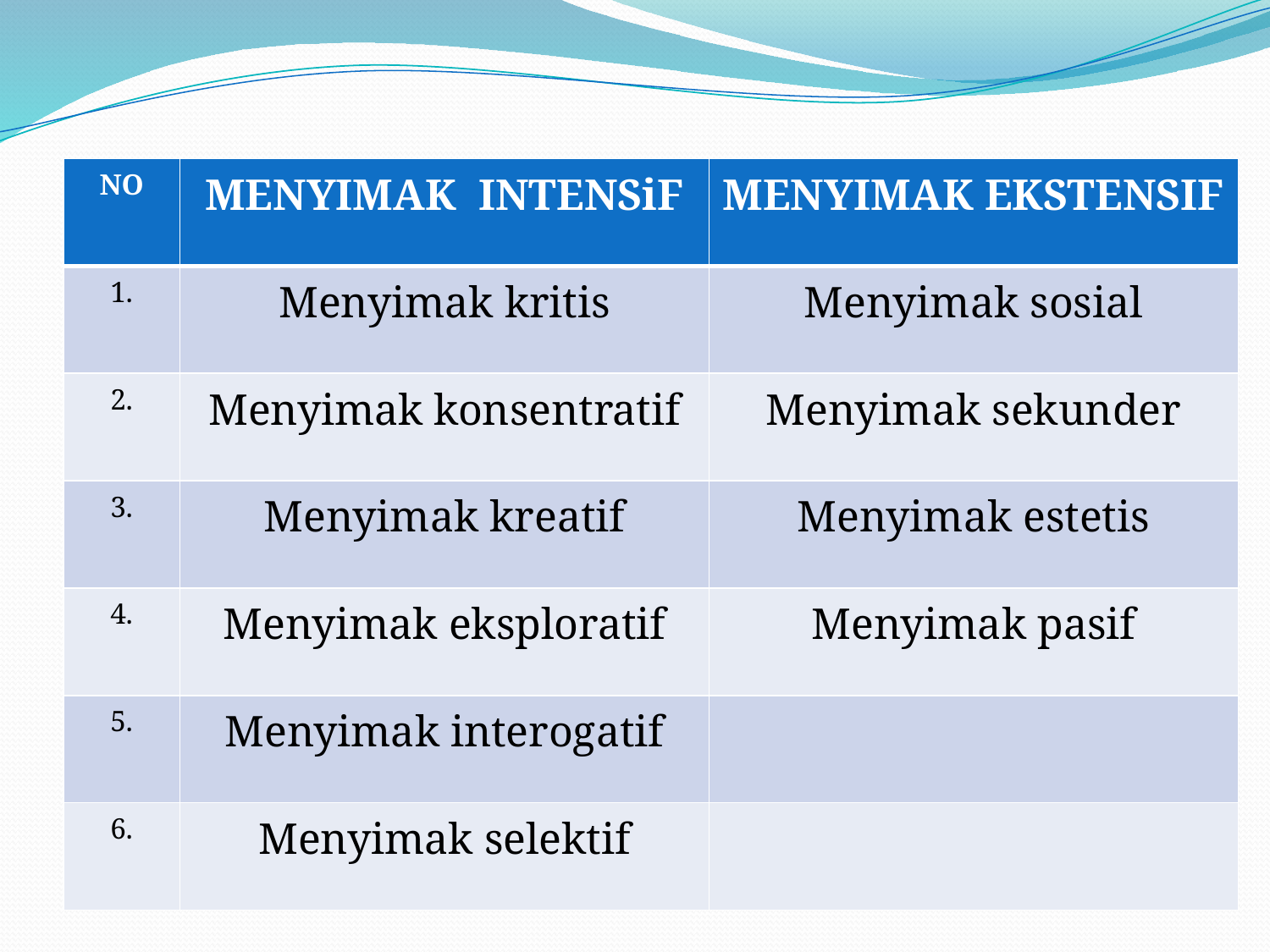

| NO | MENYIMAK INTENSiF | MENYIMAK EKSTENSIF |
| --- | --- | --- |
| 1. | Menyimak kritis | Menyimak sosial |
| 2. | Menyimak konsentratif | Menyimak sekunder |
| 3. | Menyimak kreatif | Menyimak estetis |
| 4. | Menyimak eksploratif | Menyimak pasif |
| 5. | Menyimak interogatif |  |
| 6. | Menyimak selektif |  |